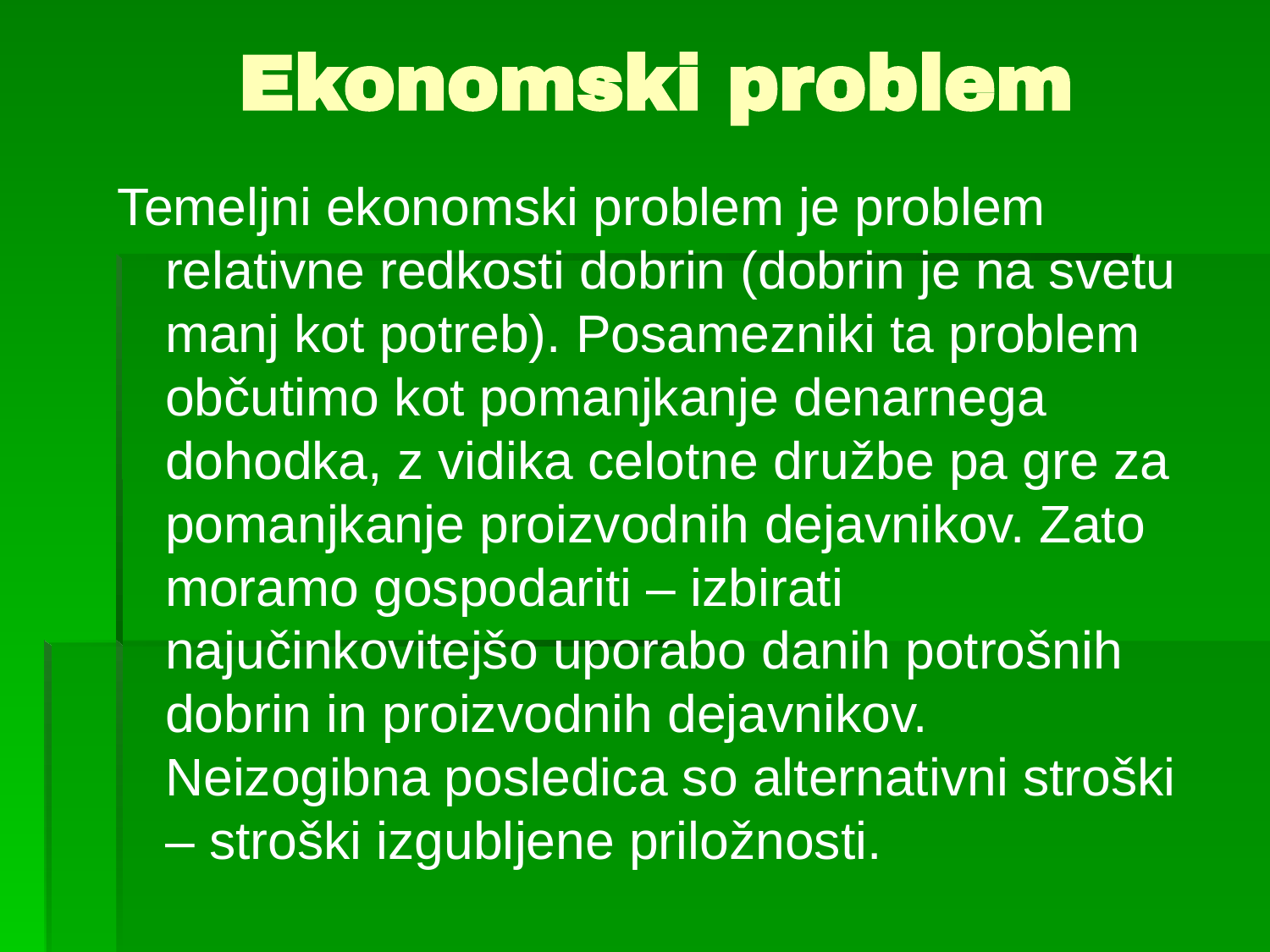

# Ekonomski problem
Temeljni ekonomski problem je problem relativne redkosti dobrin (dobrin je na svetu manj kot potreb). Posamezniki ta problem občutimo kot pomanjkanje denarnega dohodka, z vidika celotne družbe pa gre za pomanjkanje proizvodnih dejavnikov. Zato moramo gospodariti – izbirati najučinkovitejšo uporabo danih potrošnih dobrin in proizvodnih dejavnikov. Neizogibna posledica so alternativni stroški – stroški izgubljene priložnosti.